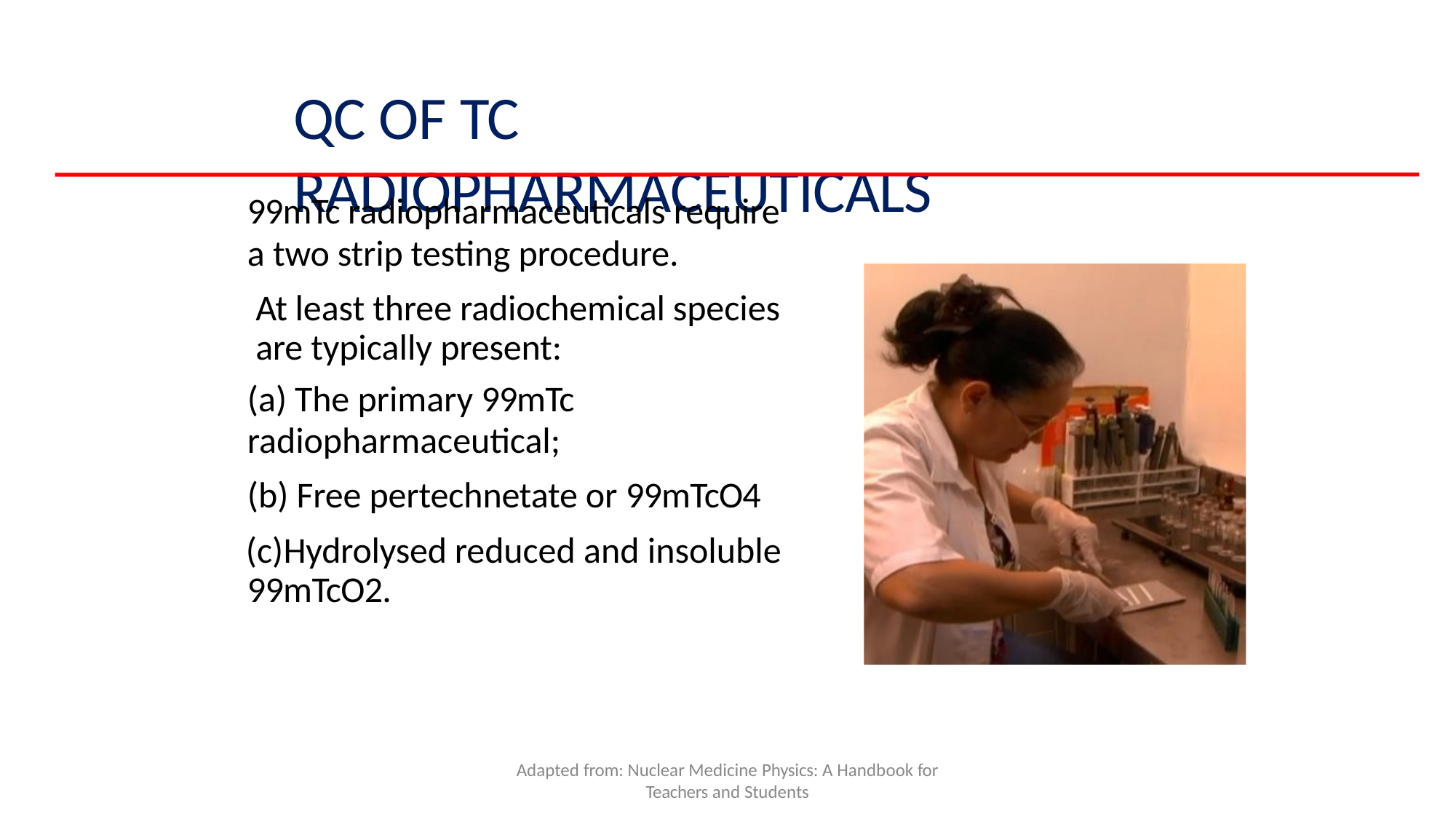

# QC OF TC RADIOPHARMACEUTICALS

99mTc radiopharmaceuticals require
a two strip testing procedure.
At least three radiochemical species  are typically present:
The primary 99mTc
radiopharmaceutical;
Free pertechnetate or 99mTcO4
Hydrolysed reduced and insoluble  99mTcO2.

Adapted from: Nuclear Medicine Physics: A Handbook for
Teachers and Students